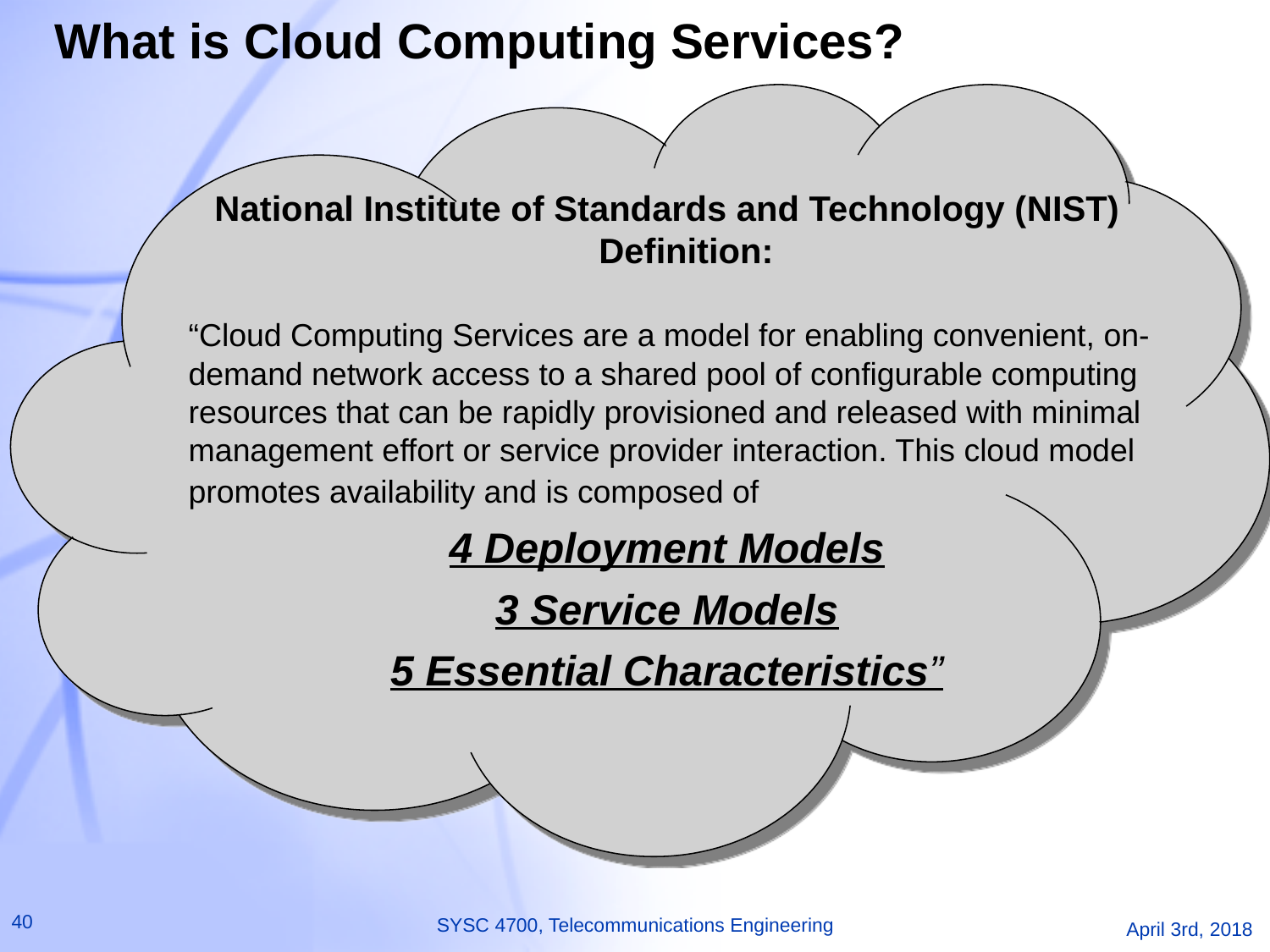

What is Cloud Computing Services?

National Institute of Standards and Technology (NIST) Definition:

	“Cloud Computing Services are a model for enabling convenient, on-demand network access to a shared pool of configurable computing resources that can be rapidly provisioned and released with minimal management effort or service provider interaction. This cloud model promotes availability and is composed of
4 Deployment Models
3 Service Models
5 Essential Characteristics”